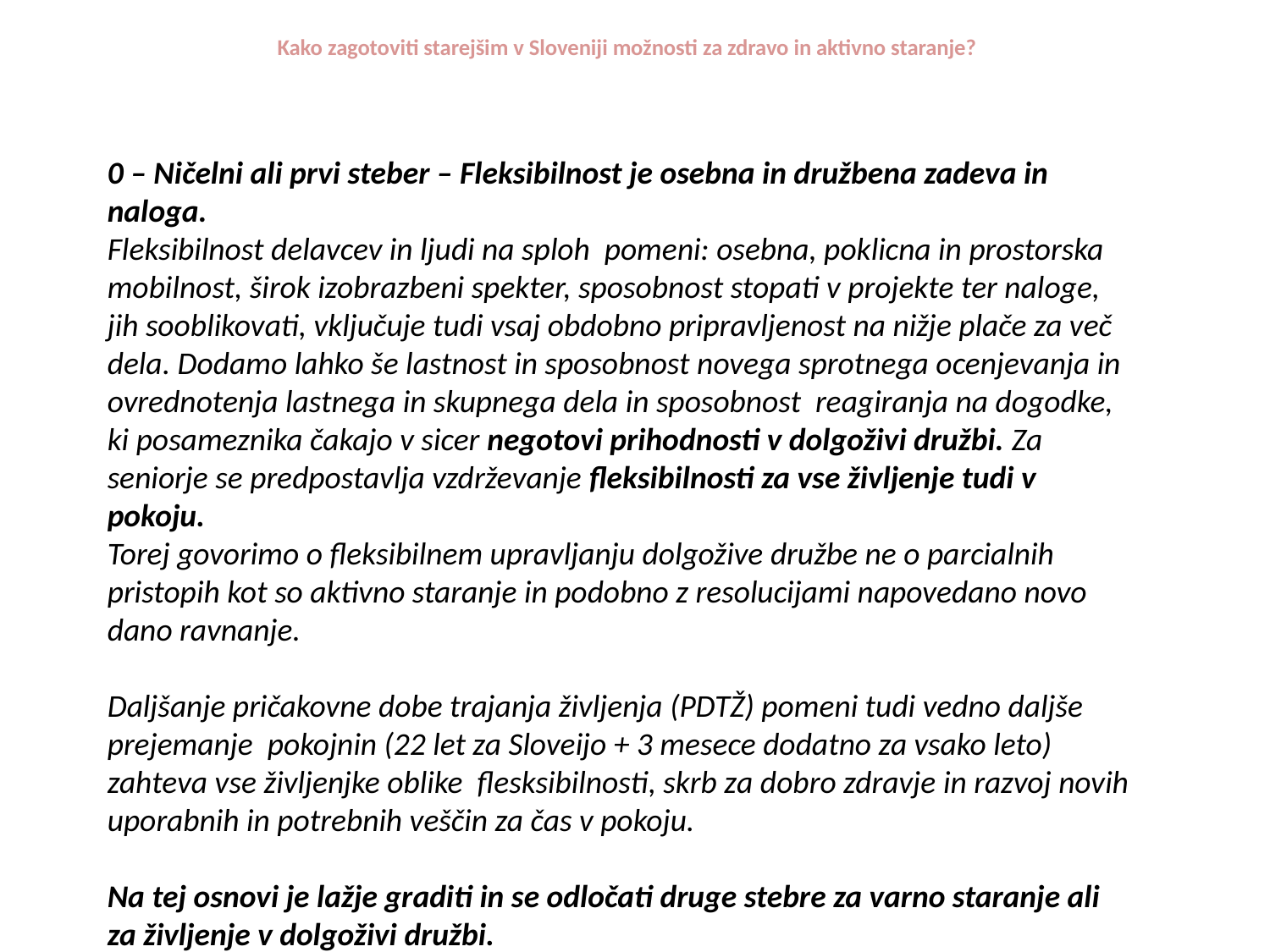

# Kako zagotoviti starejšim v Sloveniji možnosti za zdravo in aktivno staranje?
0 – Ničelni ali prvi steber – Fleksibilnost je osebna in družbena zadeva in naloga.
Fleksibilnost delavcev in ljudi na sploh  pomeni: osebna, poklicna in prostorska mobilnost, širok izobrazbeni spekter, sposobnost stopati v projekte ter naloge,  jih sooblikovati, vključuje tudi vsaj obdobno pripravljenost na nižje plače za več dela. Dodamo lahko še lastnost in sposobnost novega sprotnega ocenjevanja in ovrednotenja lastnega in skupnega dela in sposobnost  reagiranja na dogodke, ki posameznika čakajo v sicer negotovi prihodnosti v dolgoživi družbi. Za seniorje se predpostavlja vzdrževanje fleksibilnosti za vse življenje tudi v pokoju.
Torej govorimo o fleksibilnem upravljanju dolgožive družbe ne o parcialnih pristopih kot so aktivno staranje in podobno z resolucijami napovedano novo  dano ravnanje.

Daljšanje pričakovne dobe trajanja življenja (PDTŽ) pomeni tudi vedno daljše prejemanje  pokojnin (22 let za Sloveijo + 3 mesece dodatno za vsako leto) zahteva vse življenjke oblike  flesksibilnosti, skrb za dobro zdravje in razvoj novih uporabnih in potrebnih veščin za čas v pokoju.

Na tej osnovi je lažje graditi in se odločati druge stebre za varno staranje ali za življenje v dolgoživi družbi.